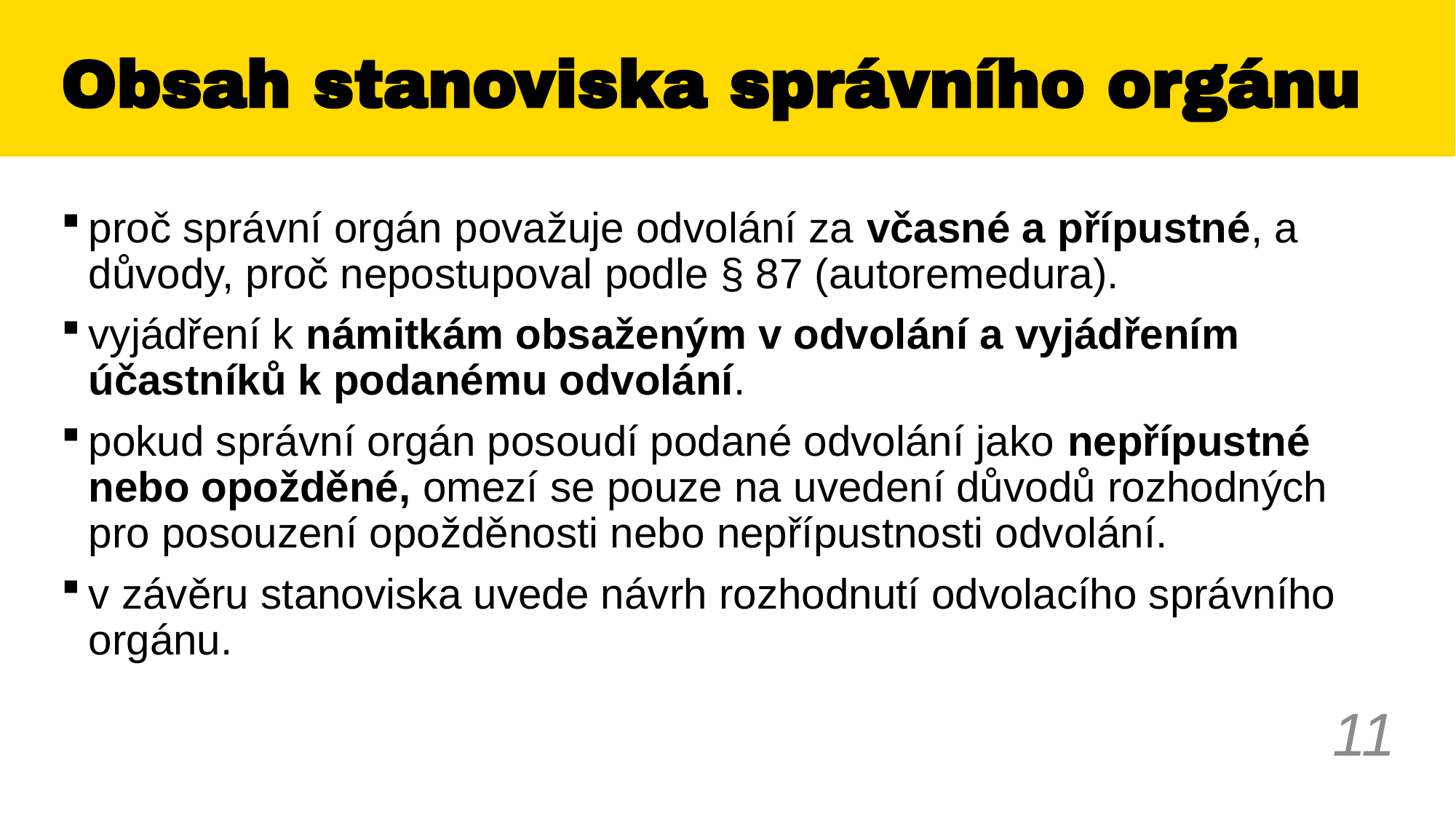

# Obsah stanoviska správního orgánu
proč správní orgán považuje odvolání za včasné a přípustné, a důvody, proč nepostupoval podle § 87 (autoremedura).
vyjádření k námitkám obsaženým v odvolání a vyjádřením účastníků k podanému odvolání.
pokud správní orgán posoudí podané odvolání jako nepřípustné nebo opožděné, omezí se pouze na uvedení důvodů rozhodných pro posouzení opožděnosti nebo nepřípustnosti odvolání.
v závěru stanoviska uvede návrh rozhodnutí odvolacího správního orgánu.
11